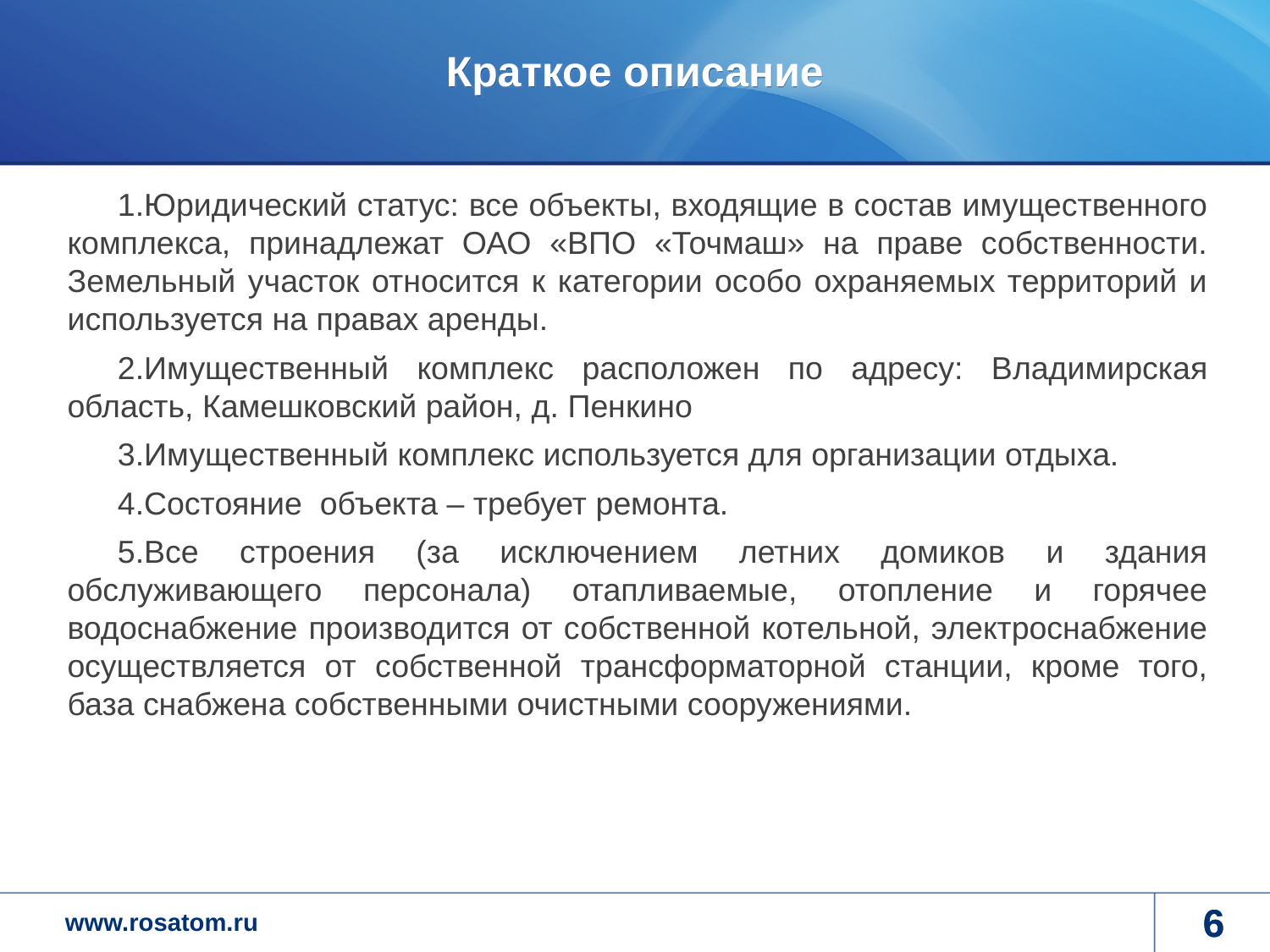

# Краткое описание
Юридический статус: все объекты, входящие в состав имущественного комплекса, принадлежат ОАО «ВПО «Точмаш» на праве собственности. Земельный участок относится к категории особо охраняемых территорий и используется на правах аренды.
Имущественный комплекс расположен по адресу: Владимирская область, Камешковский район, д. Пенкино
Имущественный комплекс используется для организации отдыха.
Состояние  объекта – требует ремонта.
Все строения (за исключением летних домиков и здания обслуживающего персонала) отапливаемые, отопление и горячее водоснабжение производится от собственной котельной, электроснабжение осуществляется от собственной трансформаторной станции, кроме того, база снабжена собственными очистными сооружениями.
6
6